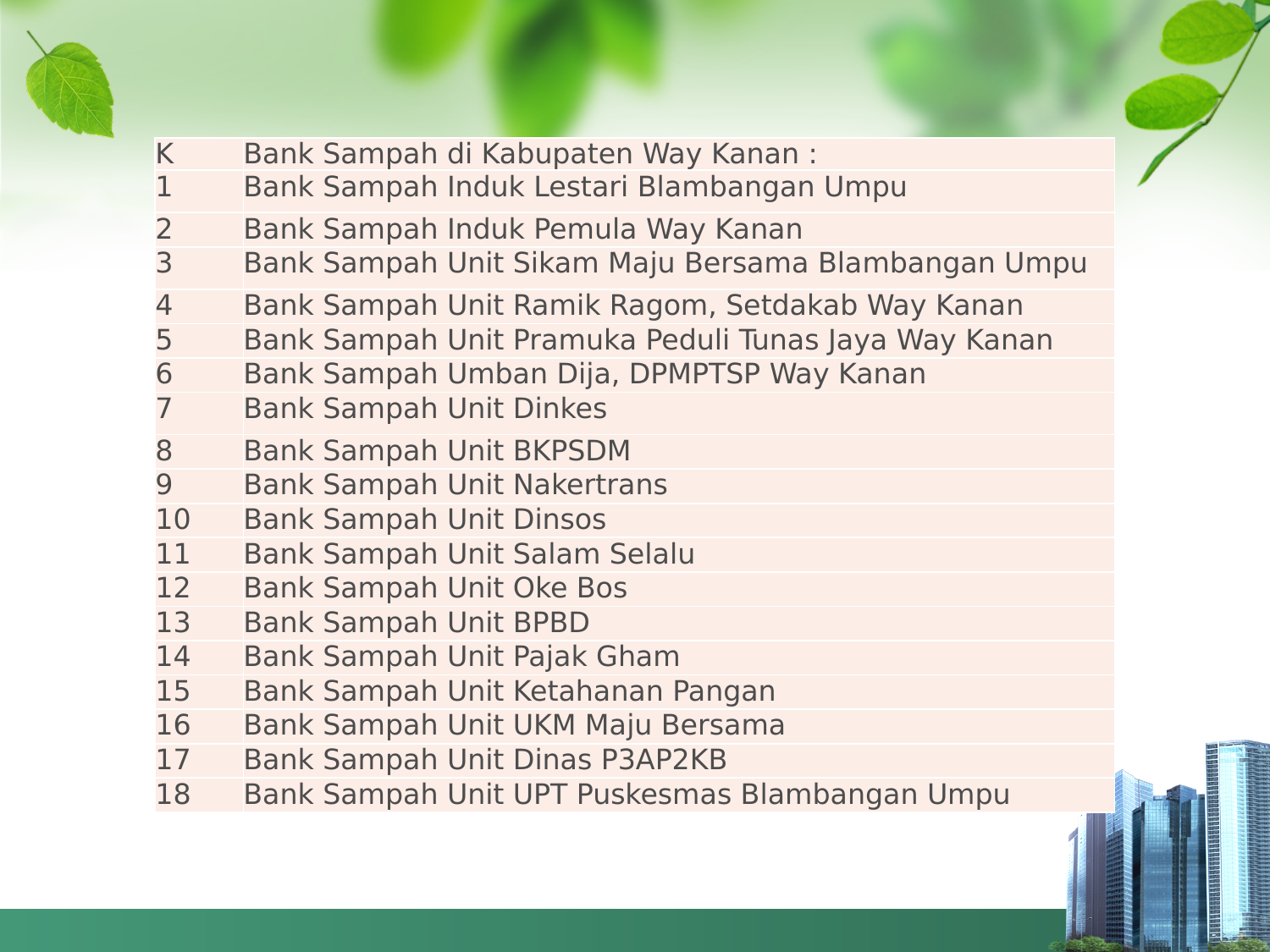

| K | Bank Sampah di Kabupaten Way Kanan : |
| --- | --- |
| 1 | Bank Sampah Induk Lestari Blambangan Umpu |
| 2 | Bank Sampah Induk Pemula Way Kanan |
| 3 | Bank Sampah Unit Sikam Maju Bersama Blambangan Umpu |
| 4 | Bank Sampah Unit Ramik Ragom, Setdakab Way Kanan |
| 5 | Bank Sampah Unit Pramuka Peduli Tunas Jaya Way Kanan |
| 6 | Bank Sampah Umban Dija, DPMPTSP Way Kanan |
| 7 | Bank Sampah Unit Dinkes |
| 8 | Bank Sampah Unit BKPSDM |
| 9 | Bank Sampah Unit Nakertrans |
| 10 | Bank Sampah Unit Dinsos |
| 11 | Bank Sampah Unit Salam Selalu |
| 12 | Bank Sampah Unit Oke Bos |
| 13 | Bank Sampah Unit BPBD |
| 14 | Bank Sampah Unit Pajak Gham |
| 15 | Bank Sampah Unit Ketahanan Pangan |
| 16 | Bank Sampah Unit UKM Maju Bersama |
| 17 | Bank Sampah Unit Dinas P3AP2KB |
| 18 | Bank Sampah Unit UPT Puskesmas Blambangan Umpu |